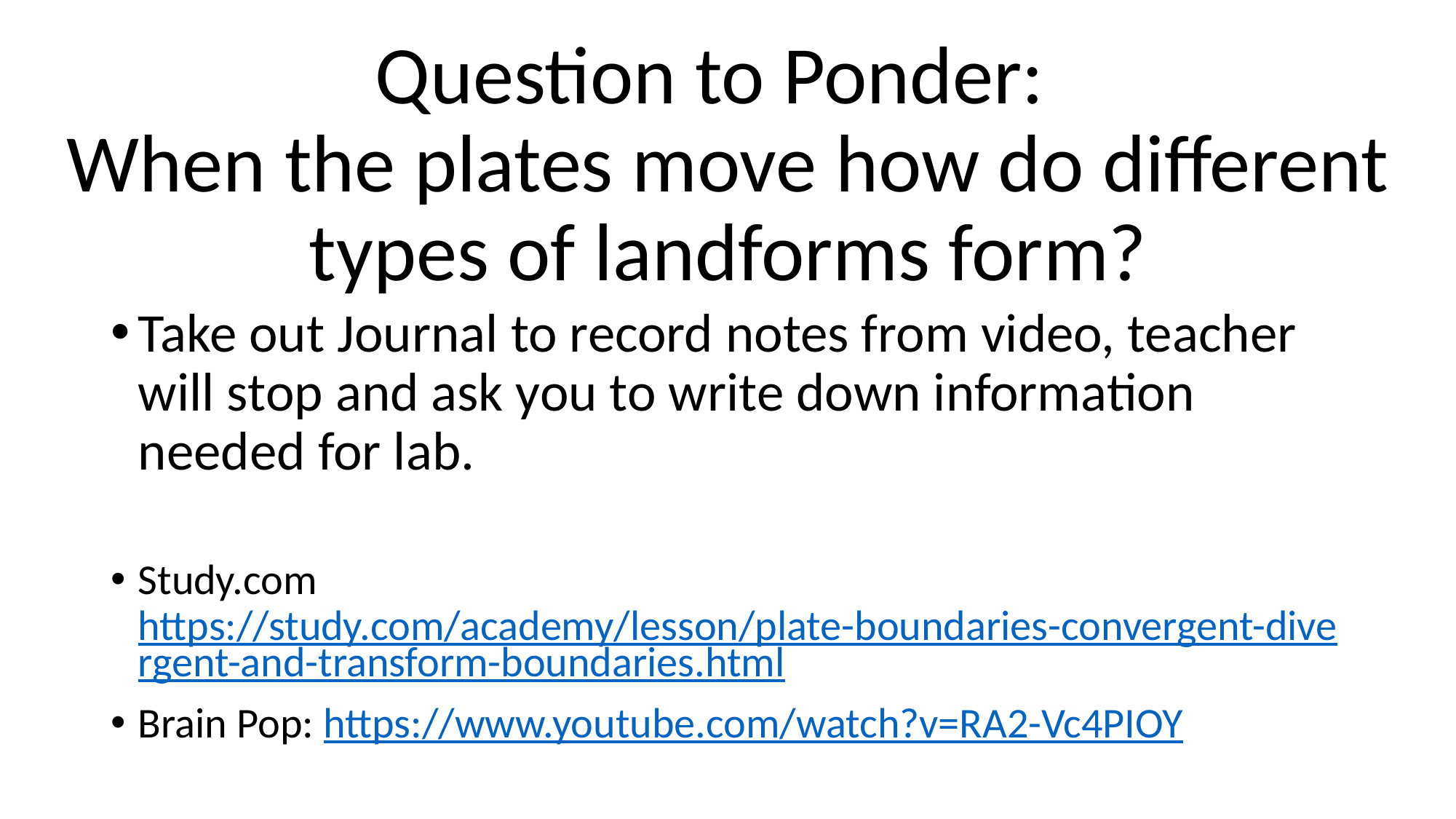

# Question to Ponder: When the plates move how do different types of landforms form?
Take out Journal to record notes from video, teacher will stop and ask you to write down information needed for lab.

Study.com https://study.com/academy/lesson/plate-boundaries-convergent-divergent-and-transform-boundaries.html
Brain Pop: https://www.youtube.com/watch?v=RA2-Vc4PIOY